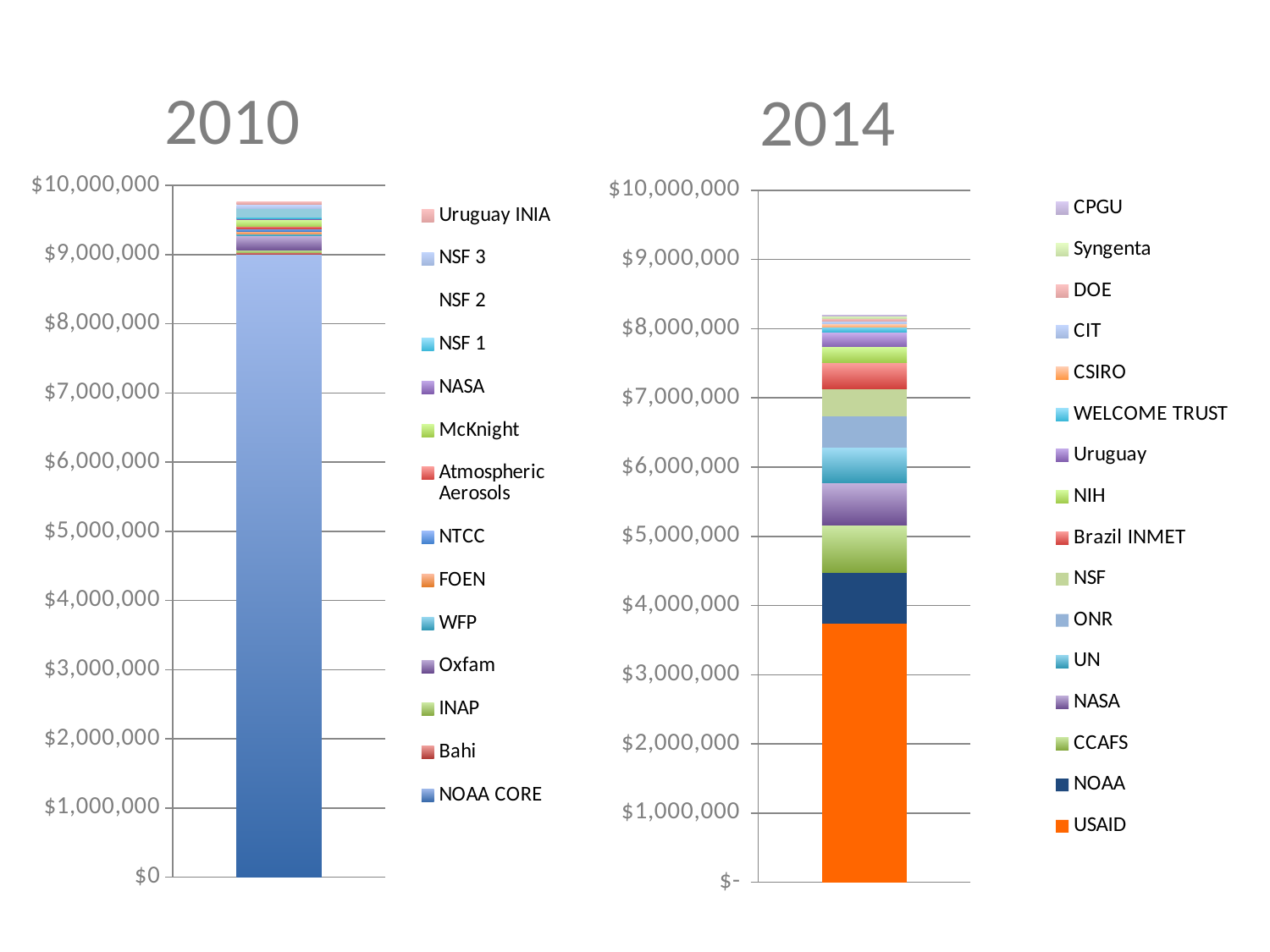

### Chart

| Category | USAID | NOAA | CCAFS | NASA | UN | ONR | NSF | Brazil INMET | NIH | Uruguay | WELCOME TRUST | CSIRO | CIT | DOE | Syngenta | CPGU |
|---|---|---|---|---|---|---|---|---|---|---|---|---|---|---|---|---|
| Total | 3733593.0502653 | 748321.1126079998 | 685543.7839999992 | 609607.2595609992 | 507843.550835925 | 451190.0 | 396316.074775 | 374179.7862 | 232731.0 | 214537.4 | 68736.507 | 46499.308128 | 39999.9834 | 35556.0 | 33893.66677225 | 21957.357675 |
#
2010
2014

### Chart

| Category | NOAA CORE | Bahi | INAP | Oxfam | WFP | FOEN | NTCC | Atmospheric Aerosols | McKnight | NASA | NSF 1 | NSF 2 | NSF 3 | Uruguay INIA |
|---|---|---|---|---|---|---|---|---|---|---|---|---|---|---|